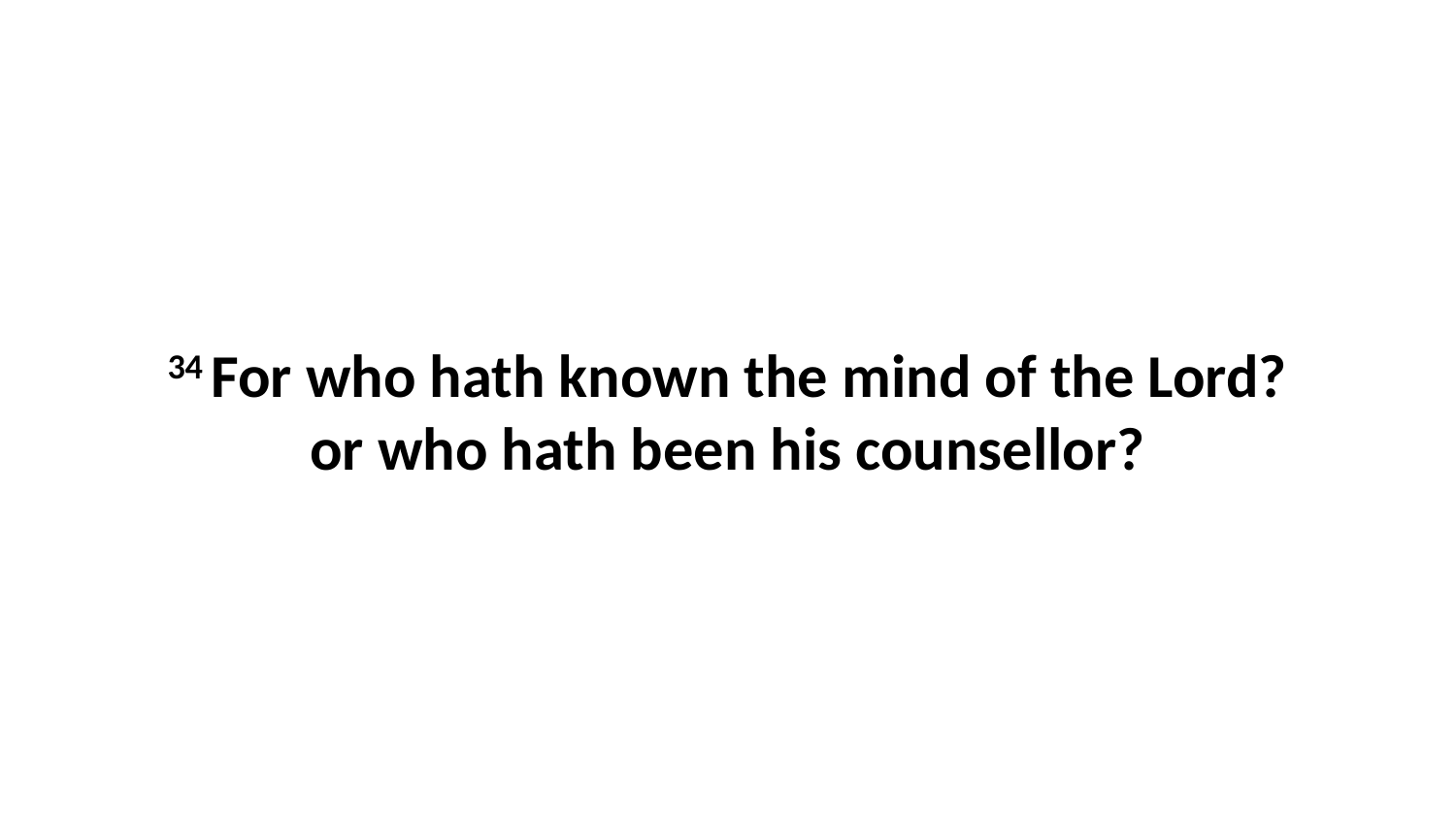

34 For who hath known the mind of the Lord? or who hath been his counsellor?